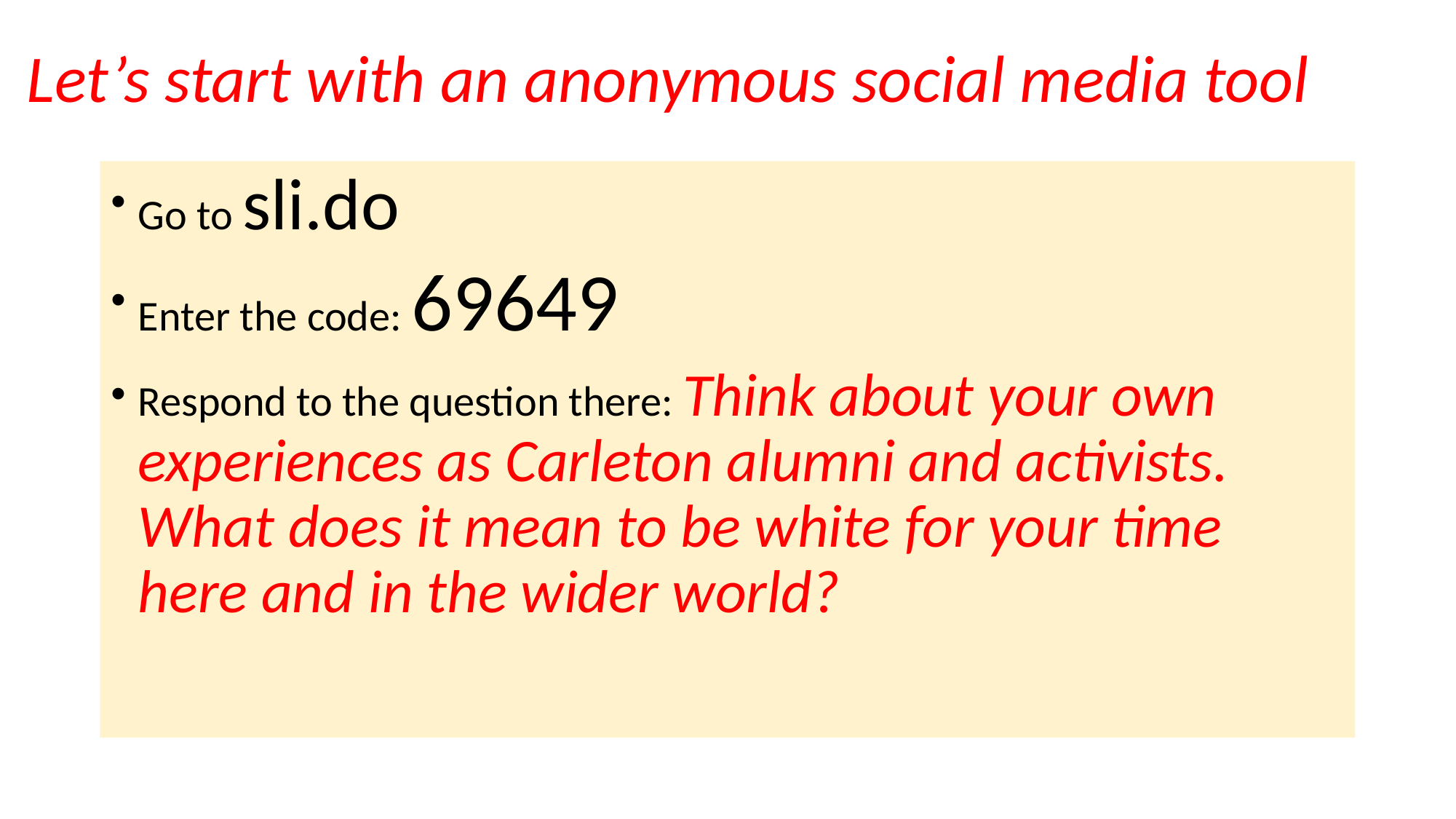

# Let’s start with an anonymous social media tool
Go to sli.do
Enter the code: 69649
Respond to the question there: Think about your own experiences as Carleton alumni and activists. What does it mean to be white for your time here and in the wider world?